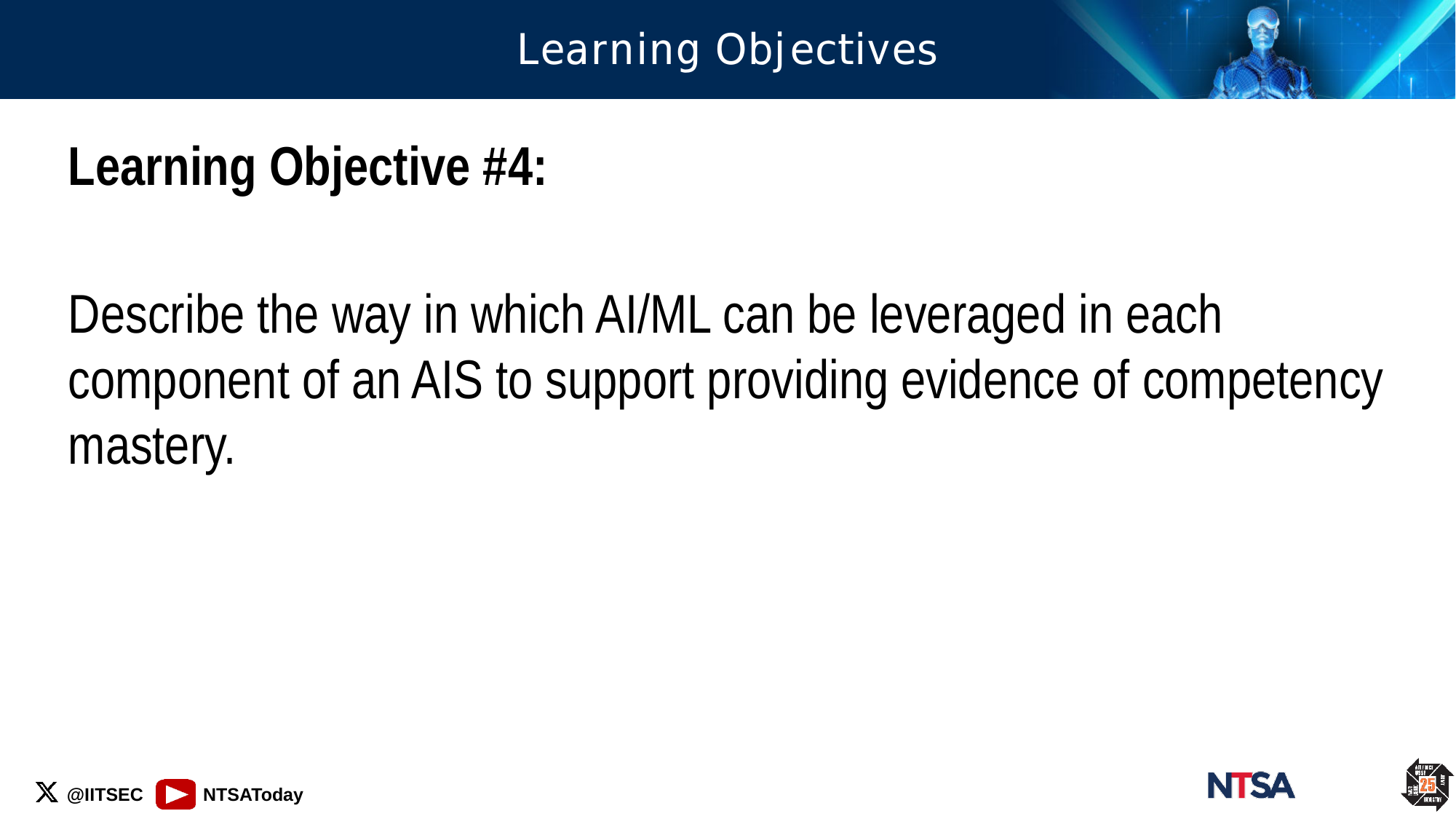

# Learning Objectives
Learning Objective #4:

Describe the way in which AI/ML can be leveraged in each component of an AIS to support providing evidence of competency mastery.